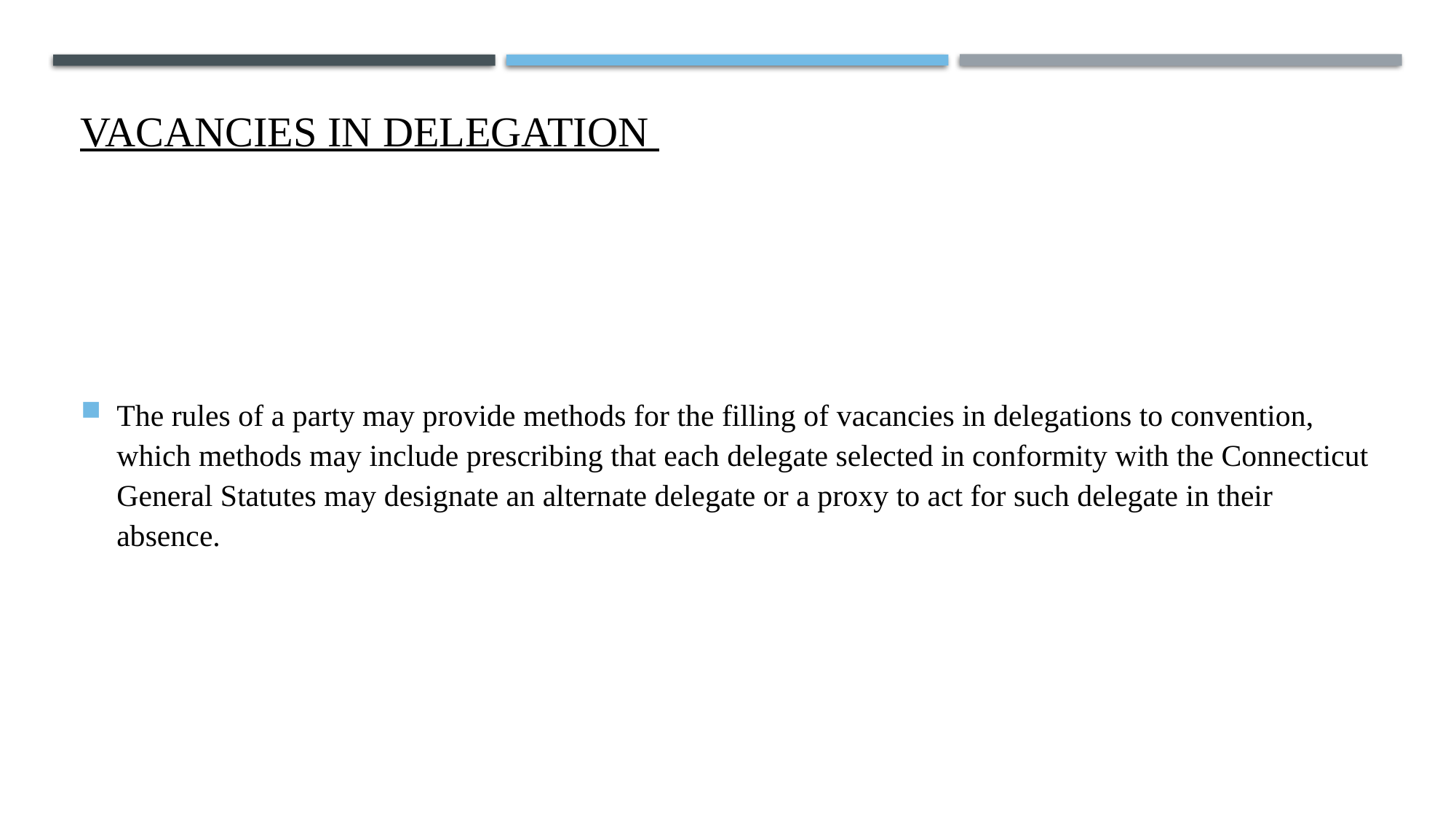

# Vacancies in Delegation
The rules of a party may provide methods for the filling of vacancies in delegations to convention, which methods may include prescribing that each delegate selected in conformity with the Connecticut General Statutes may designate an alternate delegate or a proxy to act for such delegate in their absence.